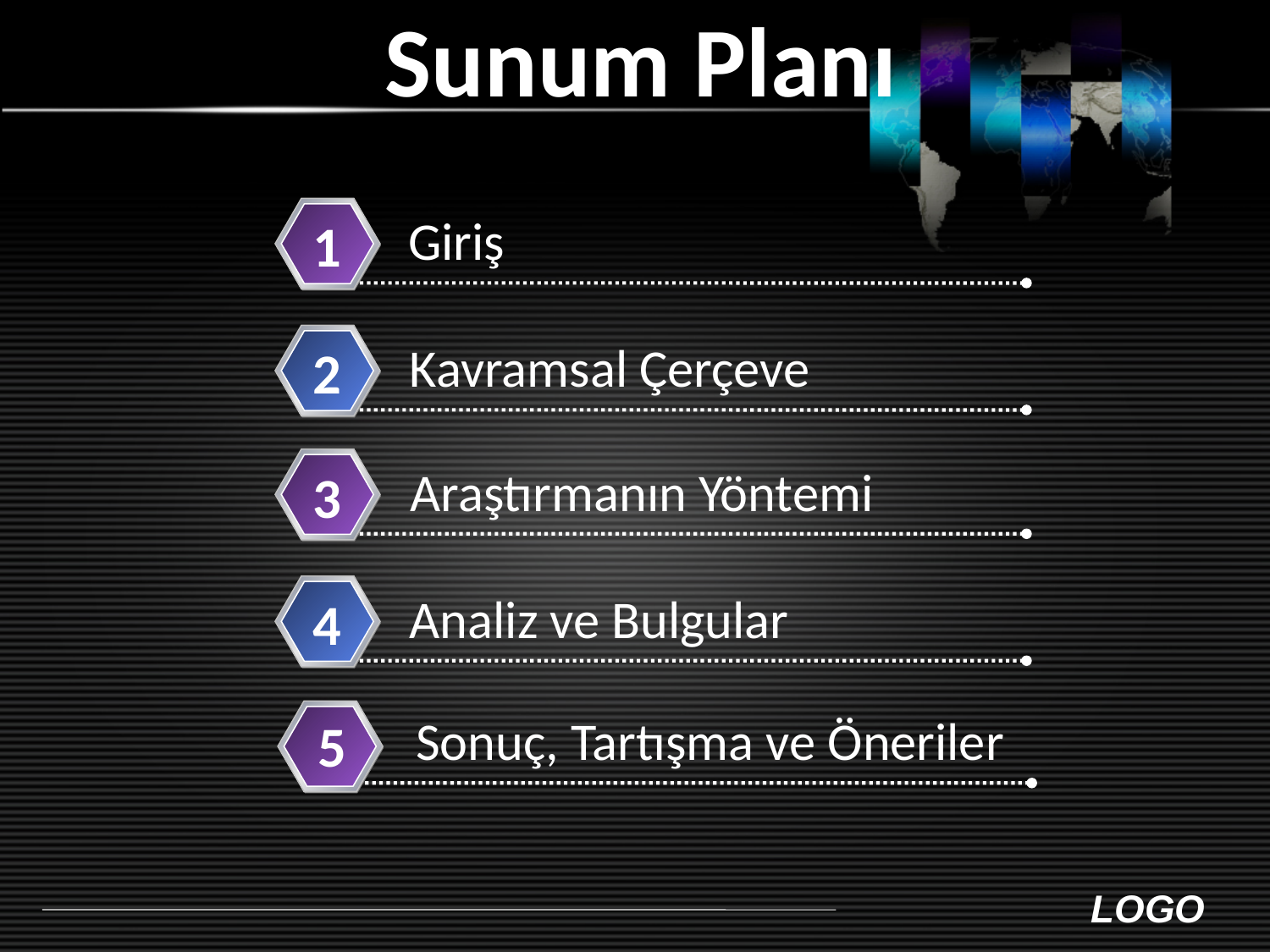

# Sunum Planı

Giriş
1

Kavramsal Çerçeve
2

Araştırmanın Yöntemi
3

Analiz ve Bulgular
4

Sonuç, Tartışma ve Öneriler
5